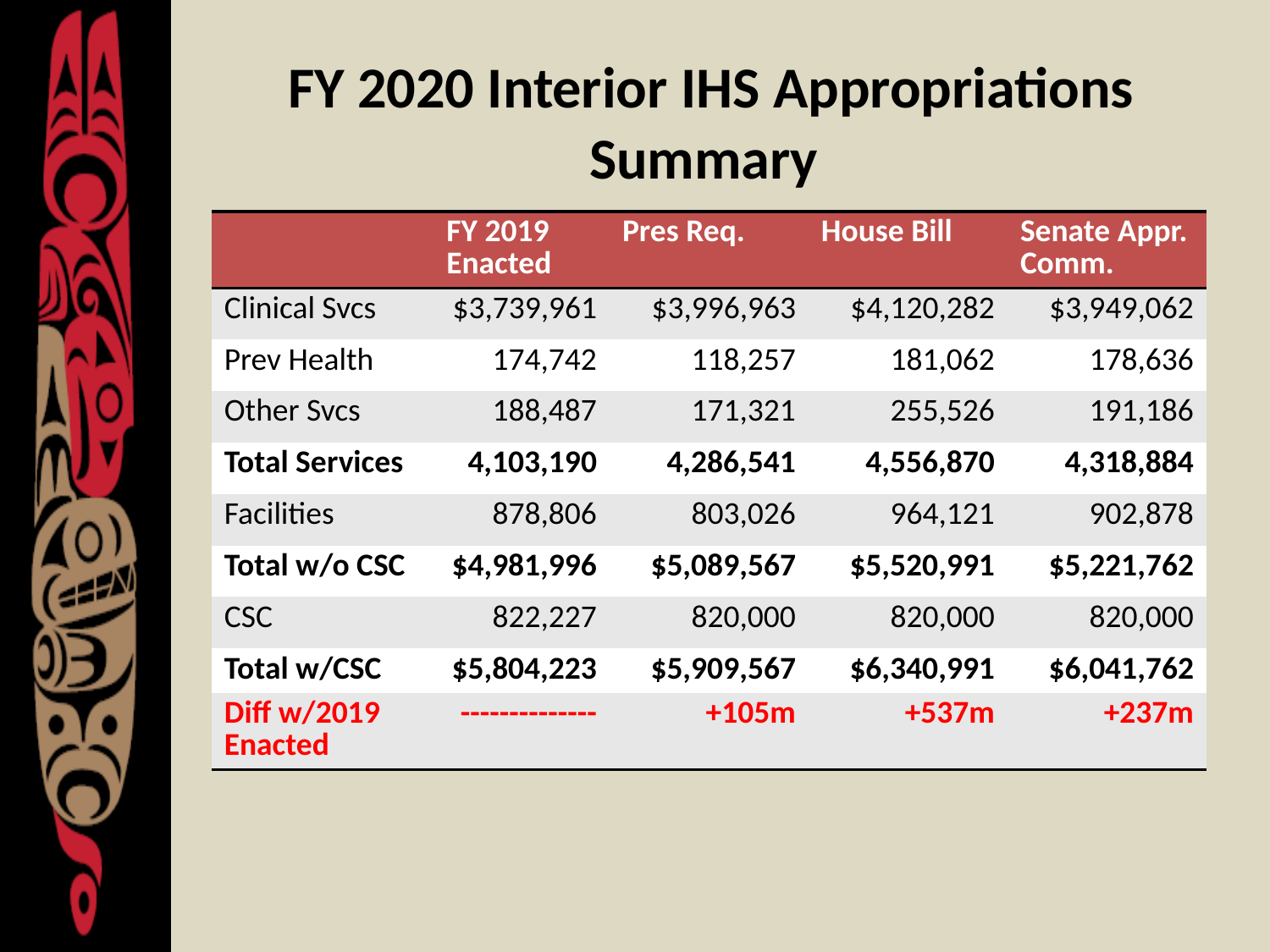

# FY 2020 Interior IHS Appropriations Summary
|  | FY 2019 Enacted | Pres Req. | House Bill | Senate Appr. Comm. |
| --- | --- | --- | --- | --- |
| Clinical Svcs | $3,739,961 | $3,996,963 | $4,120,282 | $3,949,062 |
| Prev Health | 174,742 | 118,257 | 181,062 | 178,636 |
| Other Svcs | 188,487 | 171,321 | 255,526 | 191,186 |
| Total Services | 4,103,190 | 4,286,541 | 4,556,870 | 4,318,884 |
| Facilities | 878,806 | 803,026 | 964,121 | 902,878 |
| Total w/o CSC | $4,981,996 | $5,089,567 | $5,520,991 | $5,221,762 |
| CSC | 822,227 | 820,000 | 820,000 | 820,000 |
| Total w/CSC | $5,804,223 | $5,909,567 | $6,340,991 | $6,041,762 |
| Diff w/2019 Enacted | -------------- | +105m | +537m | +237m |